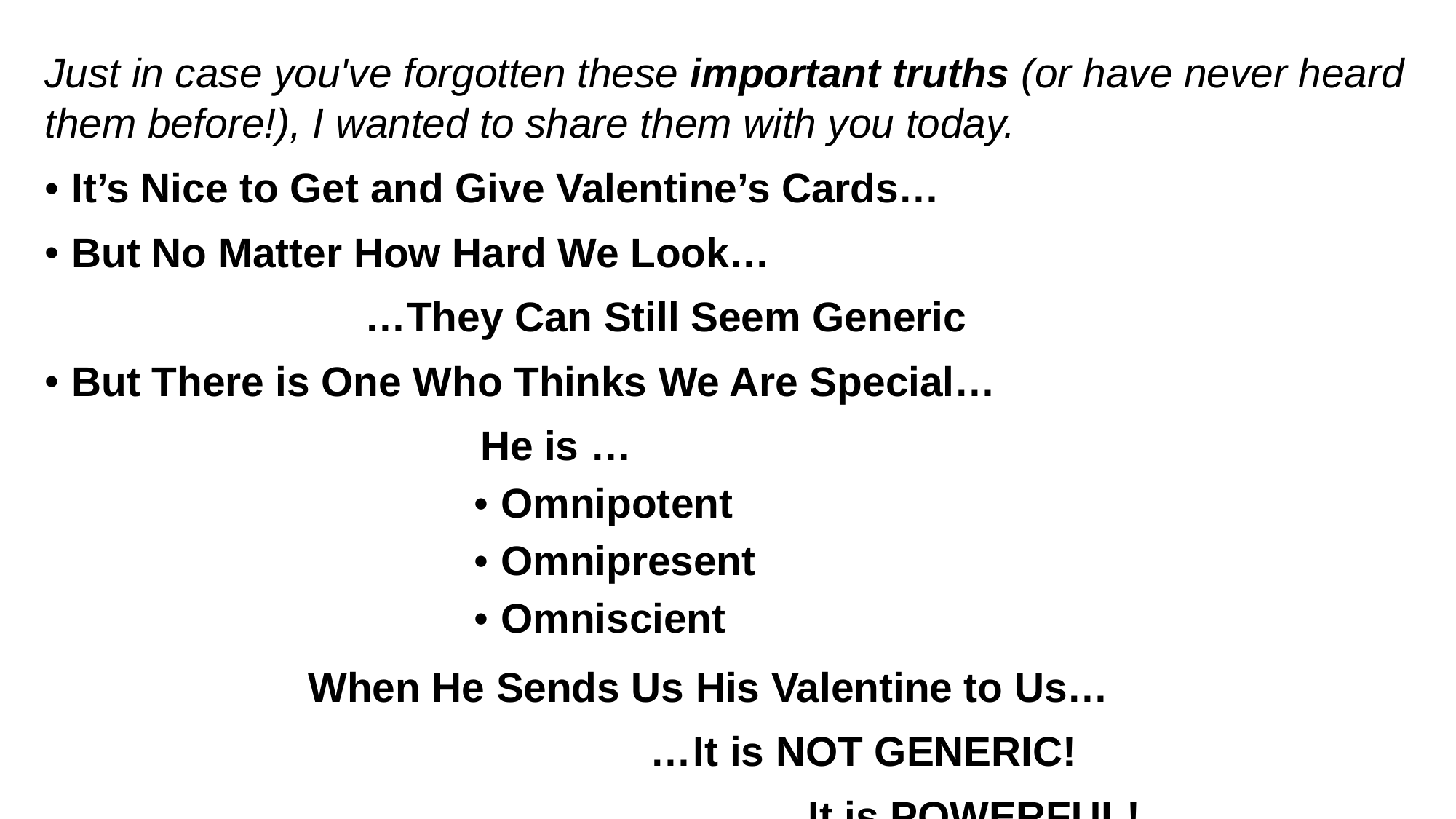

Just in case you've forgotten these important truths (or have never heard them before!), I wanted to share them with you today.
It’s Nice to Get and Give Valentine’s Cards…
But No Matter How Hard We Look…
                            …They Can Still Seem Generic
But There is One Who Thinks We Are Special…
                                      He is …
Omnipotent
Omnipresent
Omniscient
                       When He Sends Us His Valentine to Us…
                                                     …It is NOT GENERIC!
                                                               …It is POWERFUL!